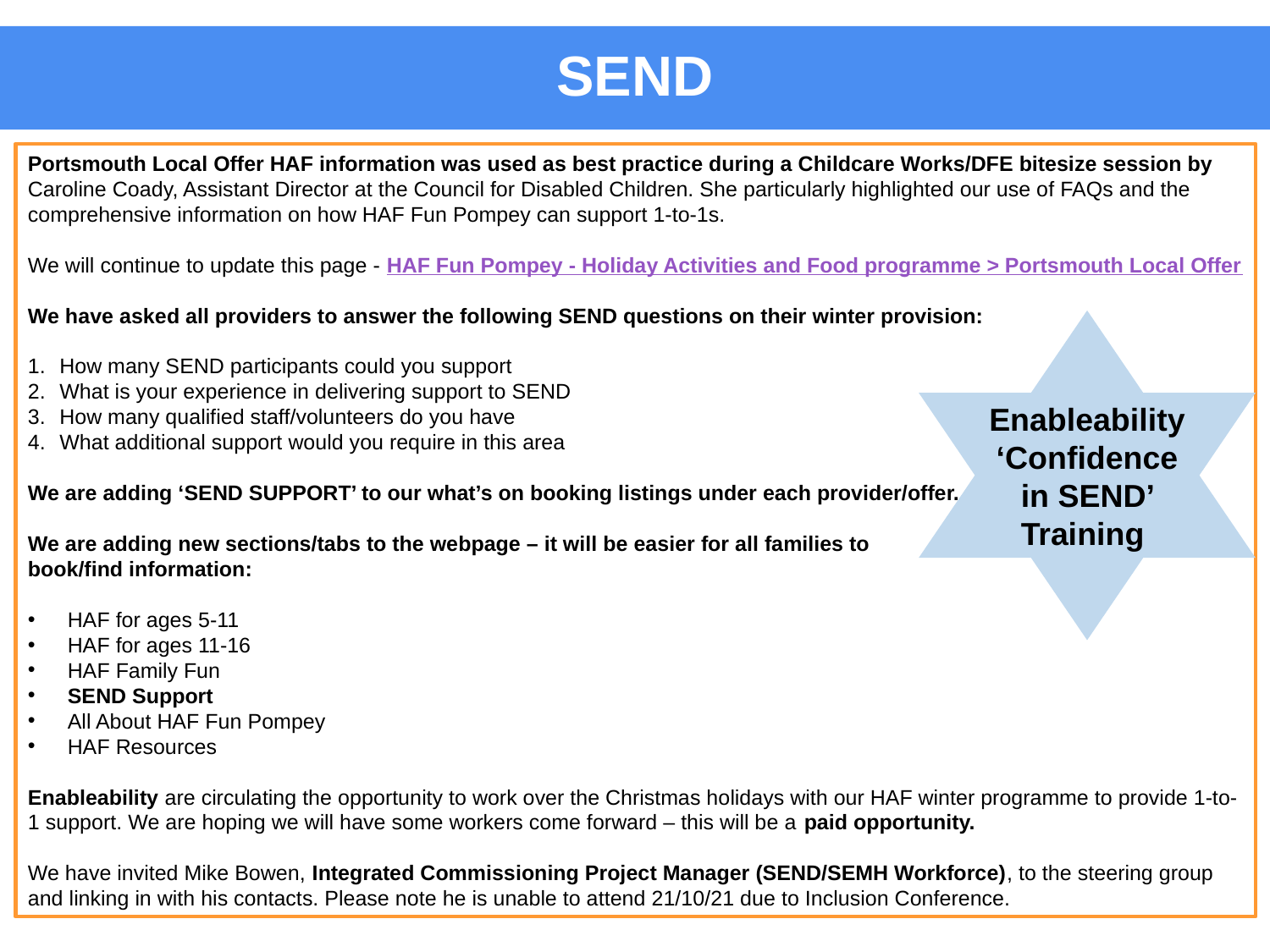

# SEND
Portsmouth Local Offer HAF information was used as best practice during a Childcare Works/DFE bitesize session by Caroline Coady, Assistant Director at the Council for Disabled Children. She particularly highlighted our use of FAQs and the comprehensive information on how HAF Fun Pompey can support 1-to-1s.

We will continue to update this page - HAF Fun Pompey - Holiday Activities and Food programme > Portsmouth Local Offer

We have asked all providers to answer the following SEND questions on their winter provision:

How many SEND participants could you support
What is your experience in delivering support to SEND
How many qualified staff/volunteers do you have
What additional support would you require in this area

We are adding ‘SEND SUPPORT’ to our what’s on booking listings under each provider/offer.

We are adding new sections/tabs to the webpage – it will be easier for all families to
book/find information:

HAF for ages 5-11
HAF for ages 11-16
HAF Family Fun
SEND Support
All About HAF Fun Pompey
HAF Resources

Enableability are circulating the opportunity to work over the Christmas holidays with our HAF winter programme to provide 1-to-1 support. We are hoping we will have some workers come forward – this will be a paid opportunity.

We have invited Mike Bowen, Integrated Commissioning Project Manager (SEND/SEMH Workforce), to the steering group and linking in with his contacts. Please note he is unable to attend 21/10/21 due to Inclusion Conference.
Enableability ‘Confidence in SEND’ Training